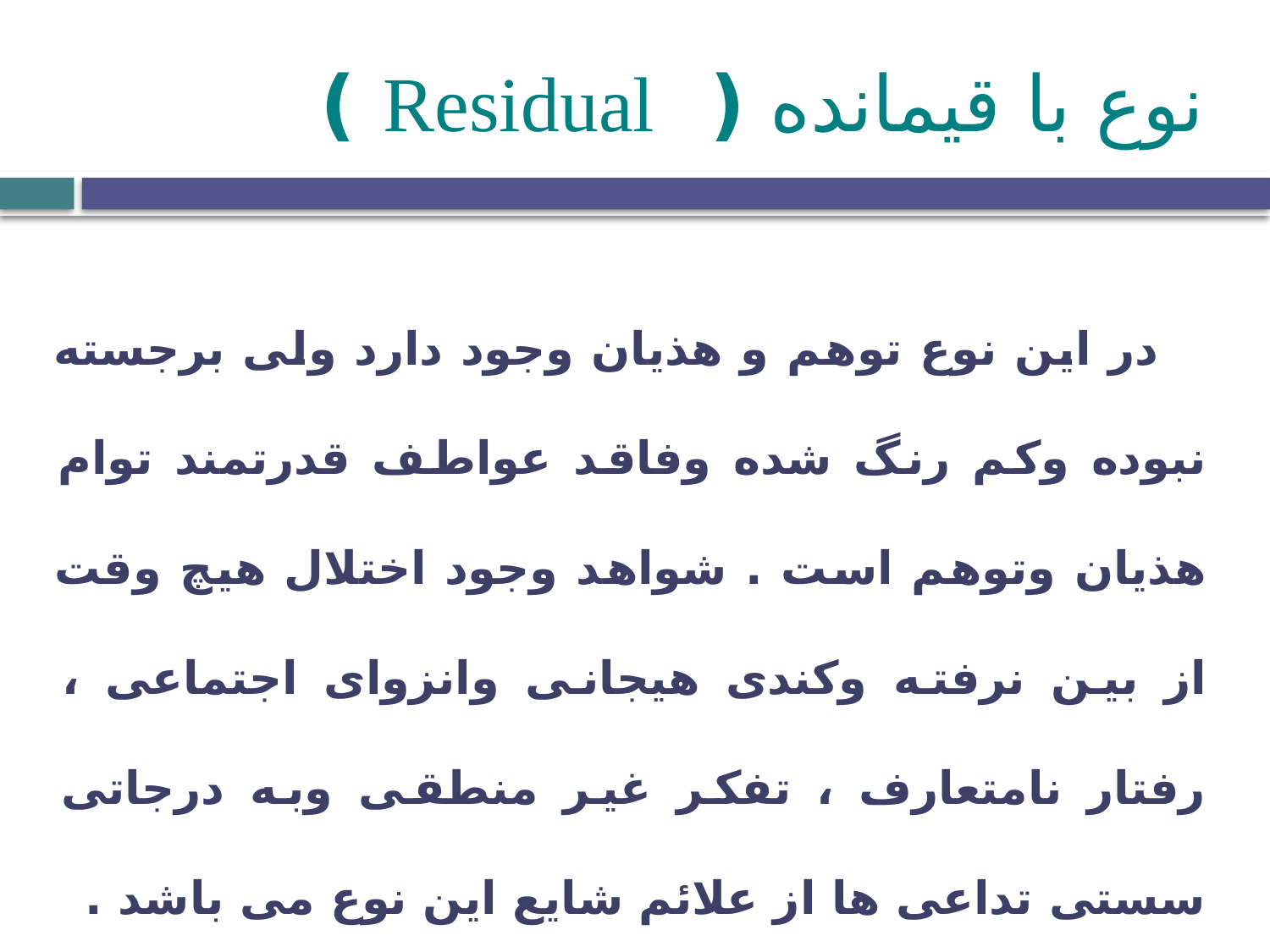

# نوع با قیمانده (  Residual )
     در این نوع توهم و هذیان وجود دارد ولی برجسته نبوده وکم رنگ شده وفاقد عواطف قدرتمند توام هذیان وتوهم است . شواهد وجود اختلال هیچ وقت از بین نرفته وکندی هیجانی وانزوای اجتماعی ، رفتار نامتعارف ، تفکر غیر منطقی وبه درجاتی سستی تداعی ها از علائم شایع این نوع می باشد .